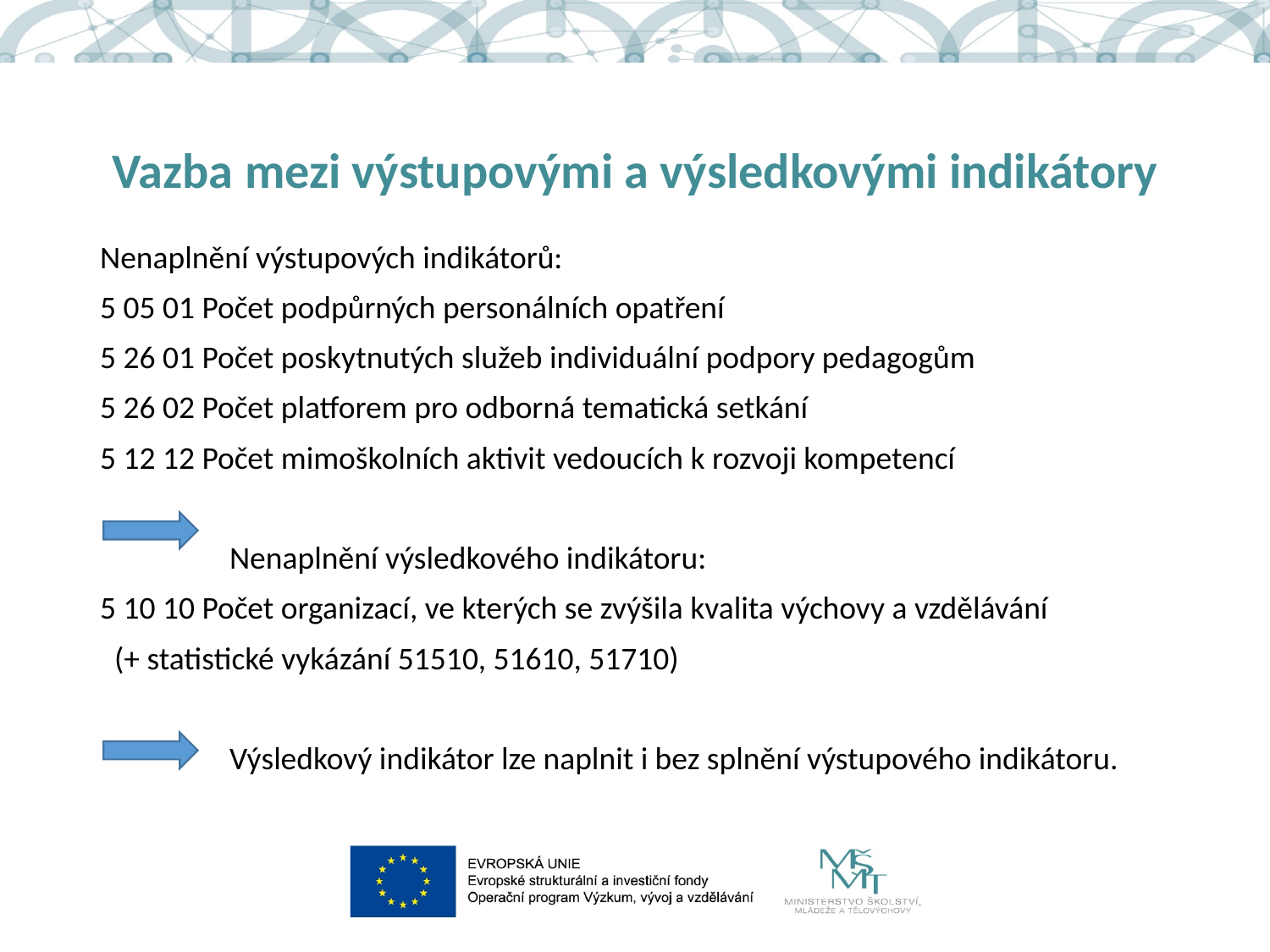

# Vazba mezi výstupovými a výsledkovými indikátory
Nenaplnění výstupových indikátorů:
5 05 01 Počet podpůrných personálních opatření
5 26 01 Počet poskytnutých služeb individuální podpory pedagogům
5 26 02 Počet platforem pro odborná tematická setkání
5 12 12 Počet mimoškolních aktivit vedoucích k rozvoji kompetencí

                  Nenaplnění výsledkového indikátoru:
5 10 10 Počet organizací, ve kterých se zvýšila kvalita výchovy a vzdělávání
  (+ statistické vykázání 51510, 51610, 51710)

                  Výsledkový indikátor lze naplnit i bez splnění výstupového indikátoru.